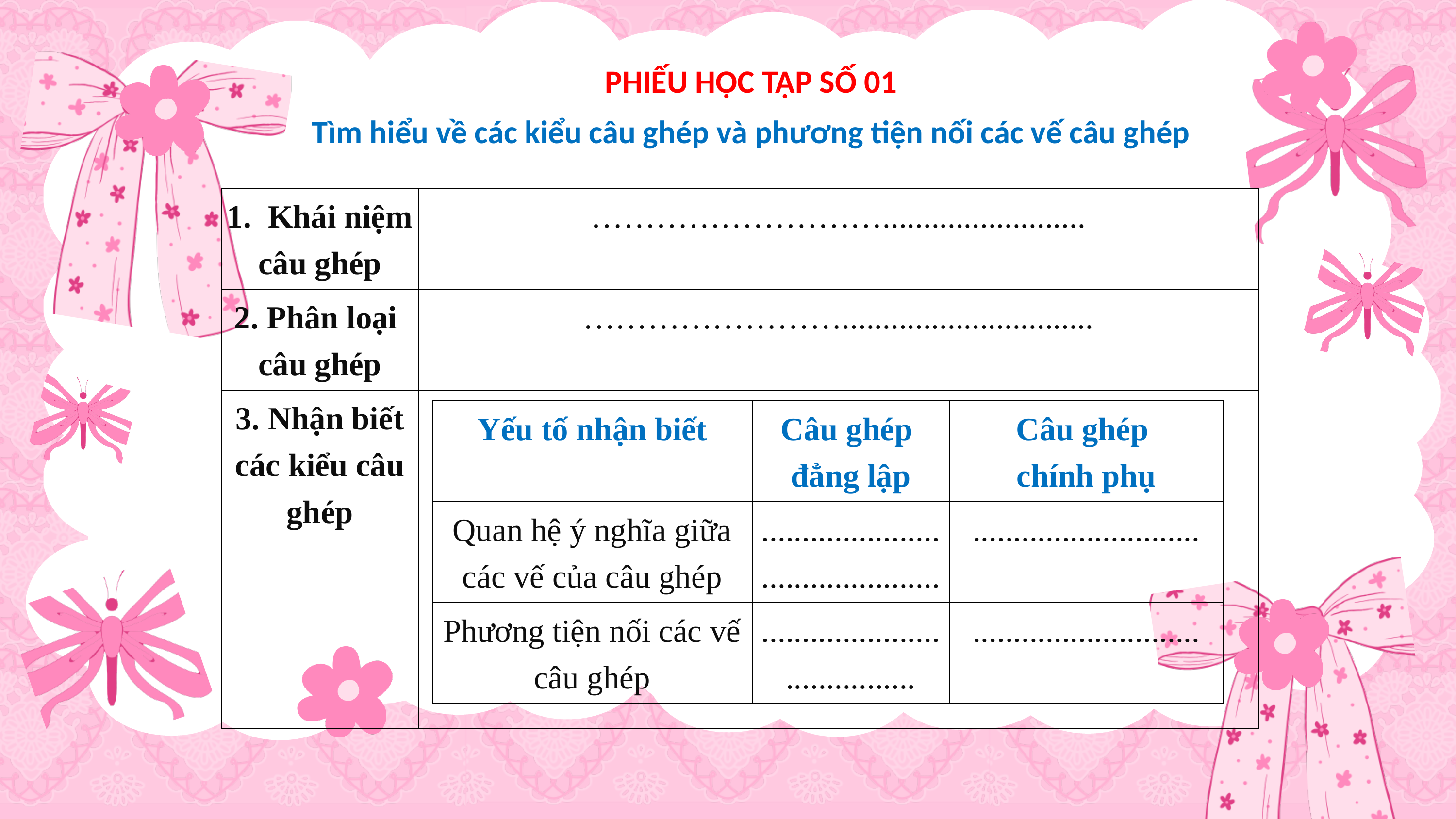

PHIẾU HỌC TẬP SỐ 01
Tìm hiểu về các kiểu câu ghép và phương tiện nối các vế câu ghép

| Khái niệm câu ghép | ………………………......................... |
| --- | --- |
| 2. Phân loại câu ghép | ……………………............................... |
| 3. Nhận biết các kiểu câu ghép |  |

| Yếu tố nhận biết | Câu ghép đẳng lập | Câu ghép chính phụ |
| --- | --- | --- |
| Quan hệ ý nghĩa giữa các vế của câu ghép | ............................................ | ............................ |
| Phương tiện nối các vế câu ghép | ...................................... | ............................ |